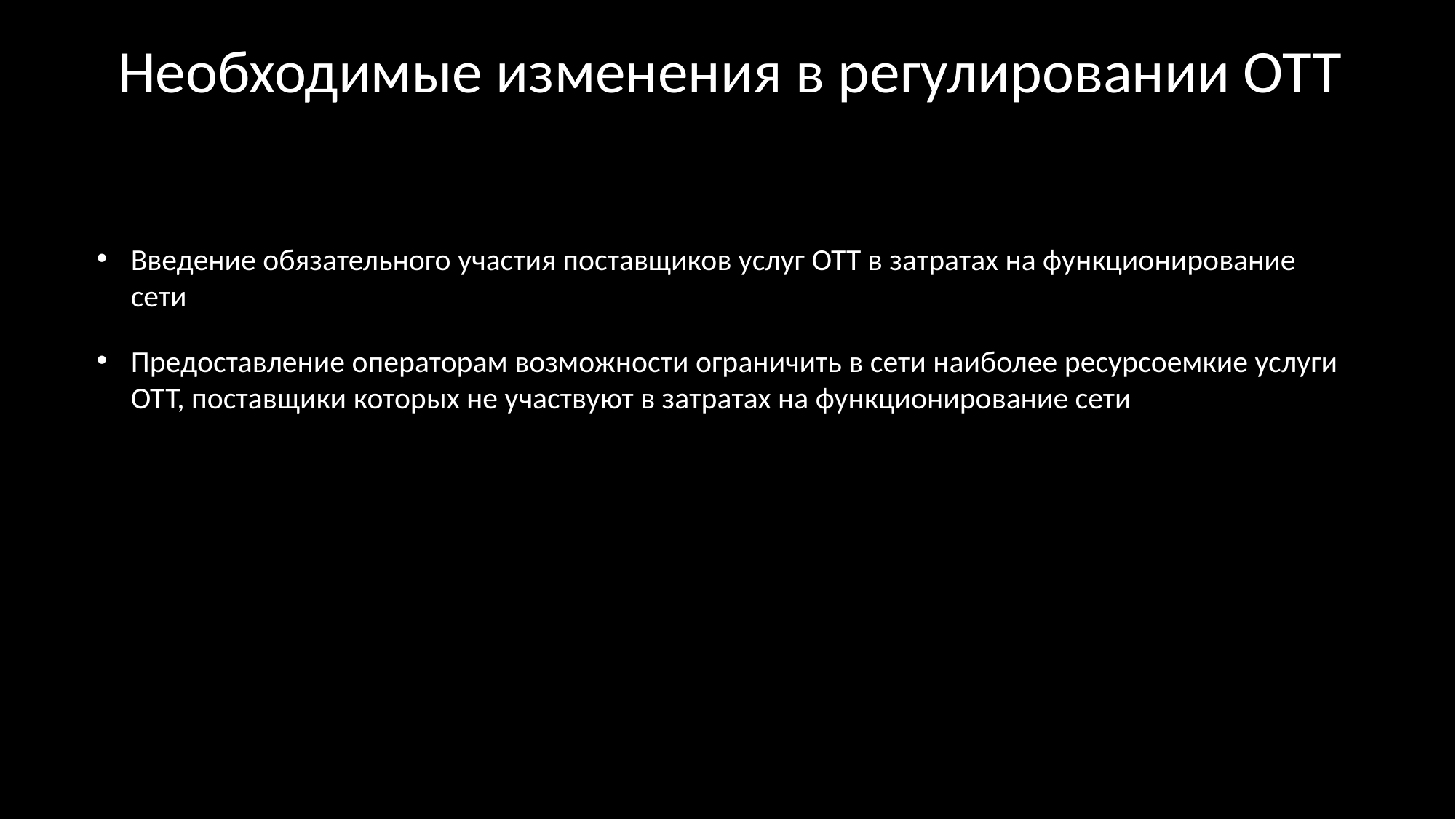

# Необходимые изменения в регулировании OTT

Введение обязательного участия поставщиков услуг OTT в затратах на функционирование сети

Предоставление операторам возможности ограничить в сети наиболее ресурсоемкие услуги OTT, поставщики которых не участвуют в затратах на функционирование сети